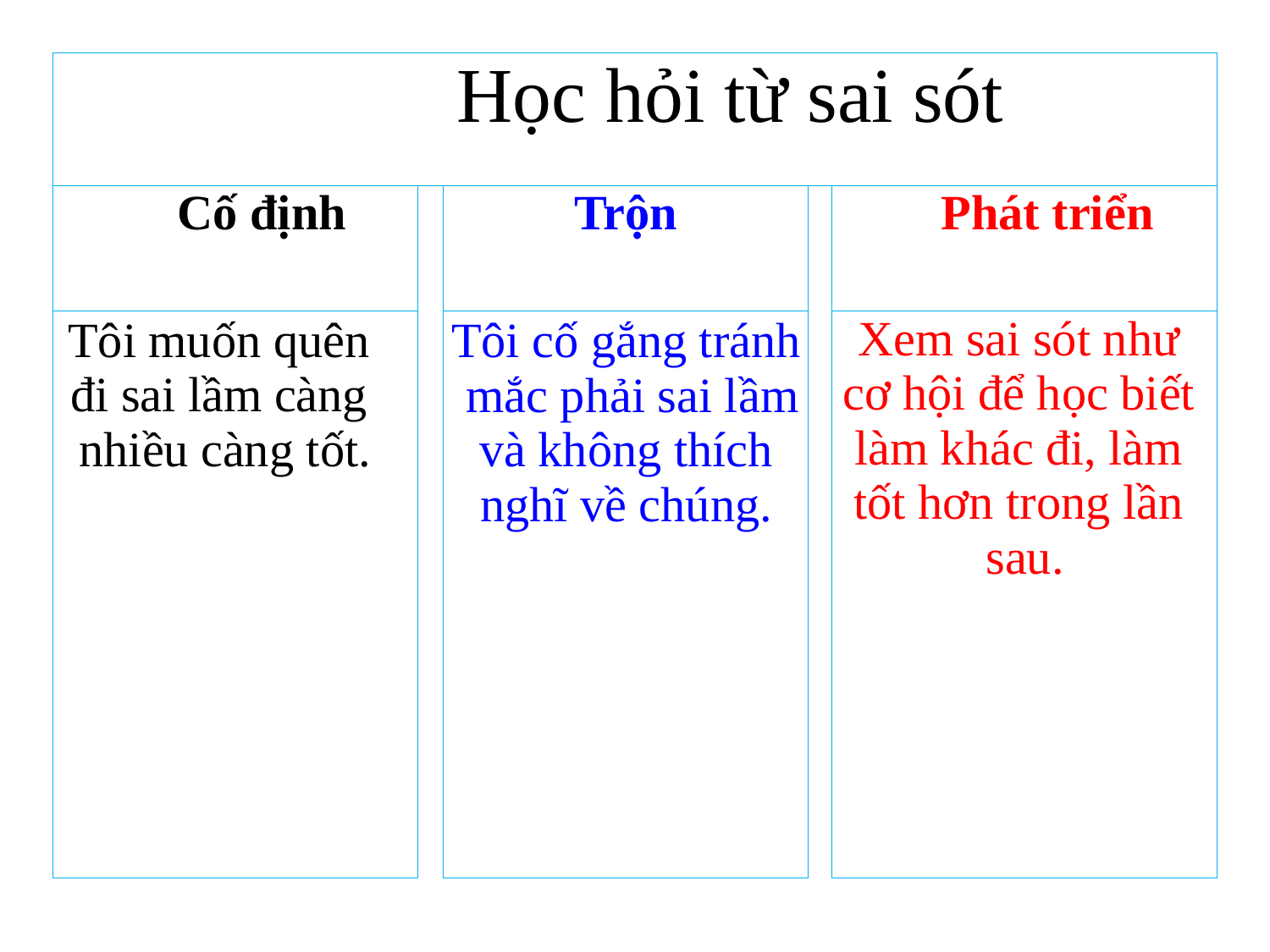

| Học hỏi từ sai sót |  |  |  |  |
| --- | --- | --- | --- | --- |
| Cố định |  | Trộn |  | Phát triển |
| Tôi muốn quên đi sai lầm càng nhiều càng tốt. |  | Tôi cố gắng tránh mắc phải sai lầm và không thích nghĩ về chúng. |  | Xem sai sót như cơ hội để học biết làm khác đi, làm tốt hơn trong lần sau. |